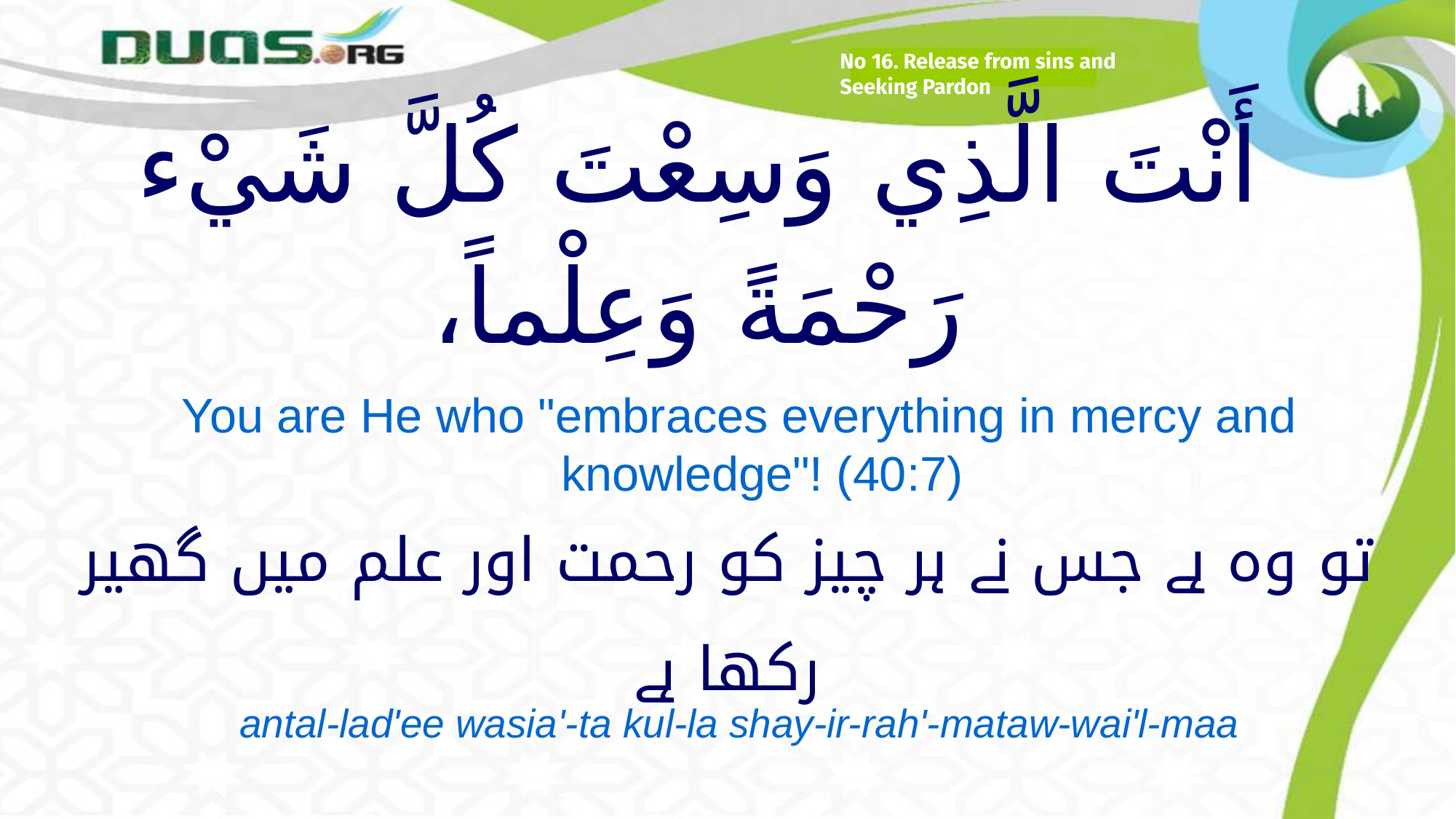

No 16. Release from sins and Seeking Pardon

# أَنْتَ الَّذِي وَسِعْتَ كُلَّ شَيْء رَحْمَةً وَعِلْماً،
You are He who "embraces everything in mercy and knowledge"! (40:7)

تو وہ ہے جس نے ہر چیز کو رحمت اور علم میں گھیر رکھا ہے
antal-lad'ee wasia'-ta kul-la shay-ir-rah'-mataw-wai'l-maa